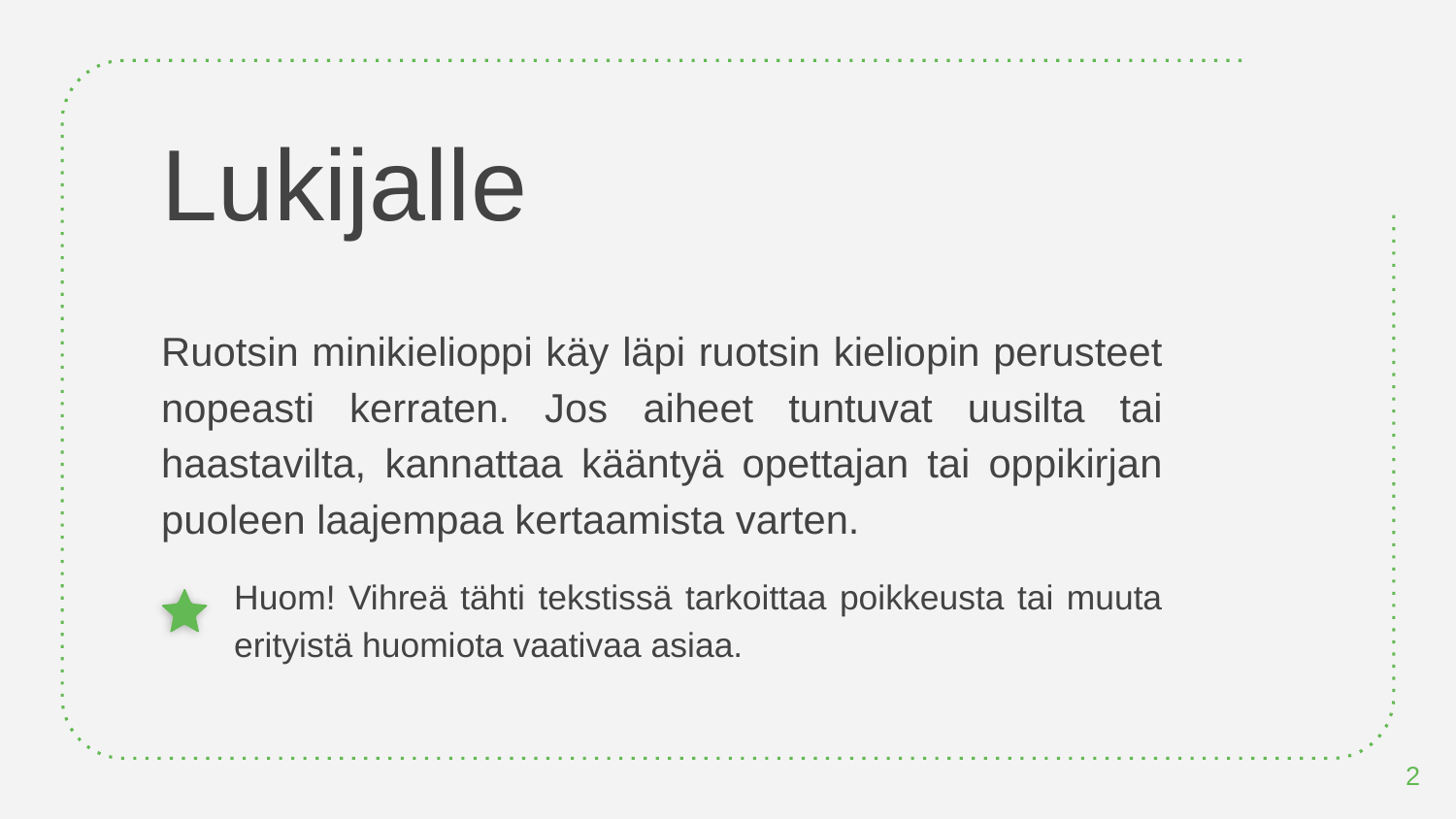

# Lukijalle
Ruotsin minikielioppi käy läpi ruotsin kieliopin perusteet nopeasti kerraten. Jos aiheet tuntuvat uusilta tai haastavilta, kannattaa kääntyä opettajan tai oppikirjan puoleen laajempaa kertaamista varten.

Huom! Vihreä tähti tekstissä tarkoittaa poikkeusta tai muuta erityistä huomiota vaativaa asiaa.

2